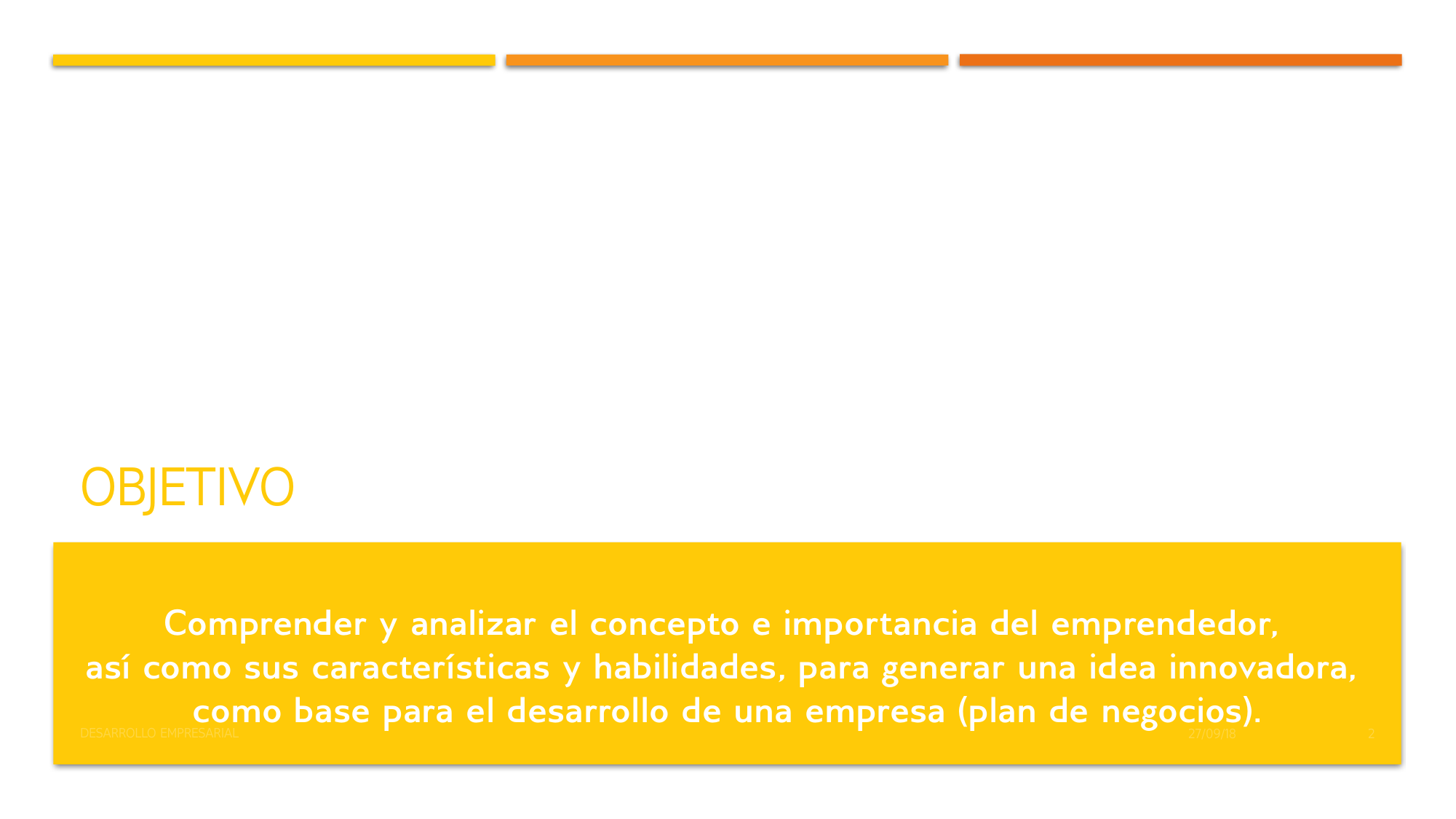

# Objetivo
Comprender y analizar el concepto e importancia del emprendedor,
así como sus características y habilidades, para generar una idea innovadora,
como base para el desarrollo de una empresa (plan de negocios).
Desarrollo Empresarial
27/09/18
2